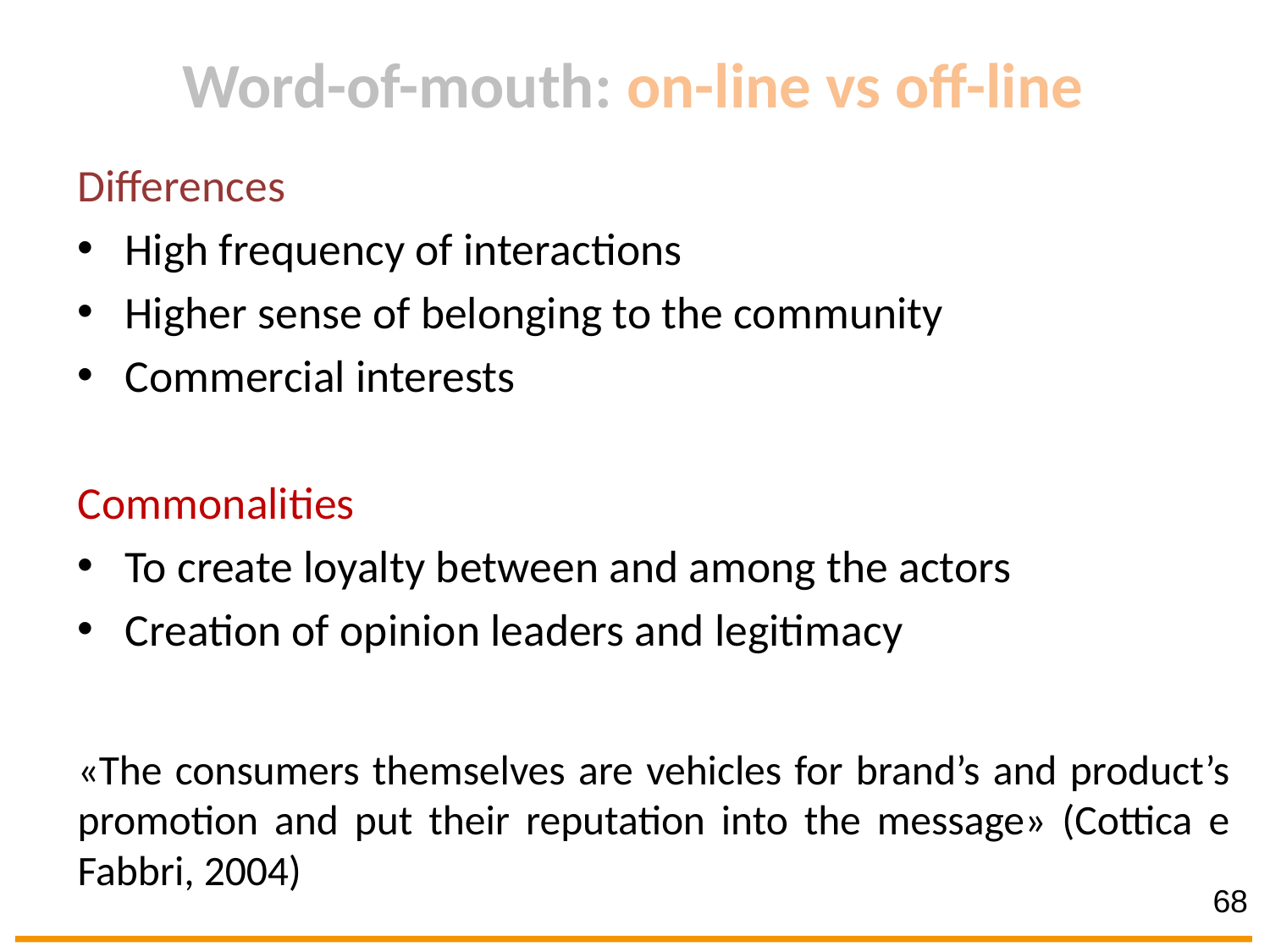

# Word-of-mouth: on-line vs off-line
Differences
High frequency of interactions
Higher sense of belonging to the community
Commercial interests

Commonalities
To create loyalty between and among the actors
Creation of opinion leaders and legitimacy

«The consumers themselves are vehicles for brand’s and product’s promotion and put their reputation into the message» (Cottica e Fabbri, 2004)

68